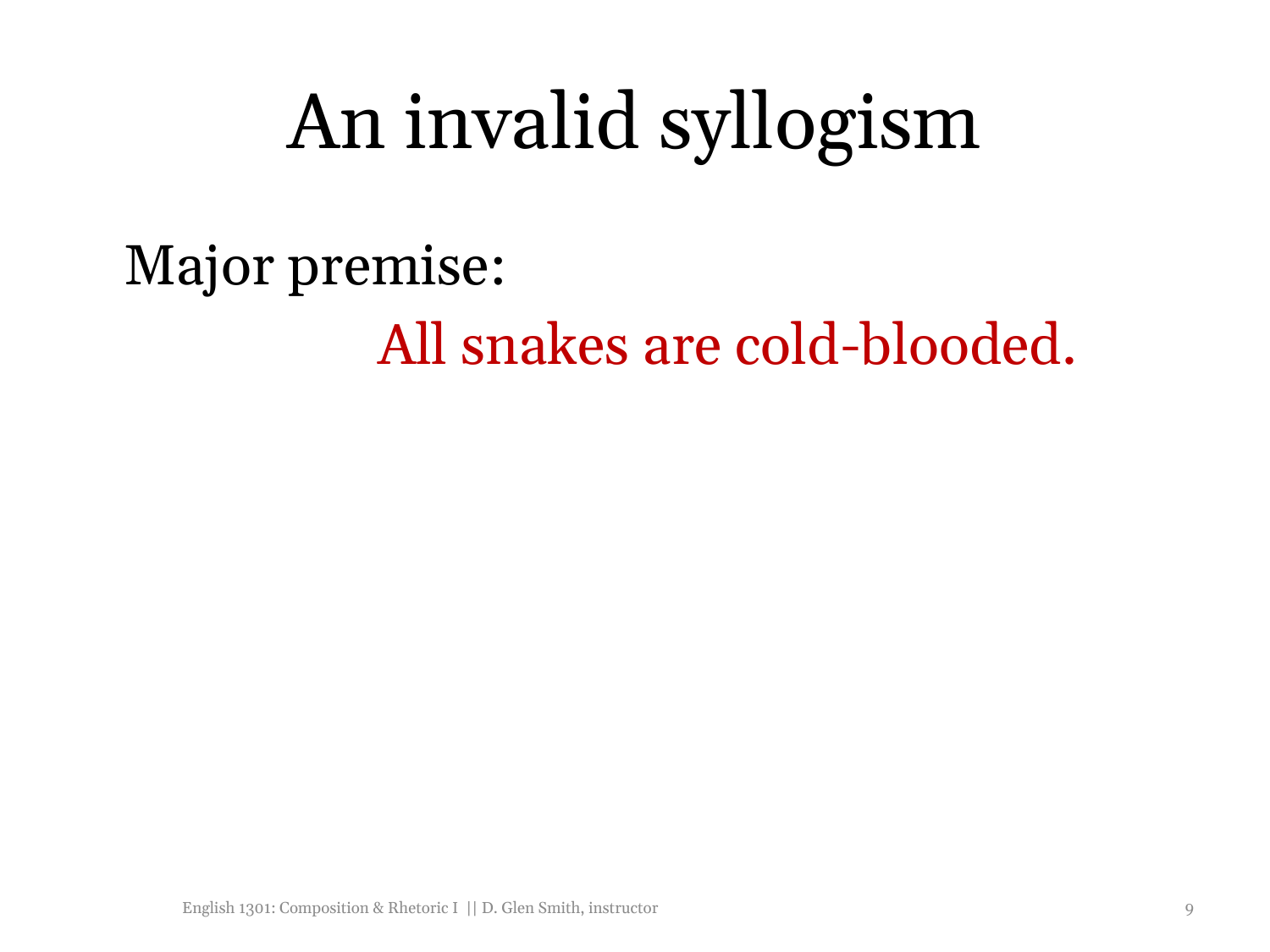

# An invalid syllogism
	Major premise:
			All snakes are cold-blooded.
English 1301: Composition & Rhetoric I  || D. Glen Smith, instructor
9